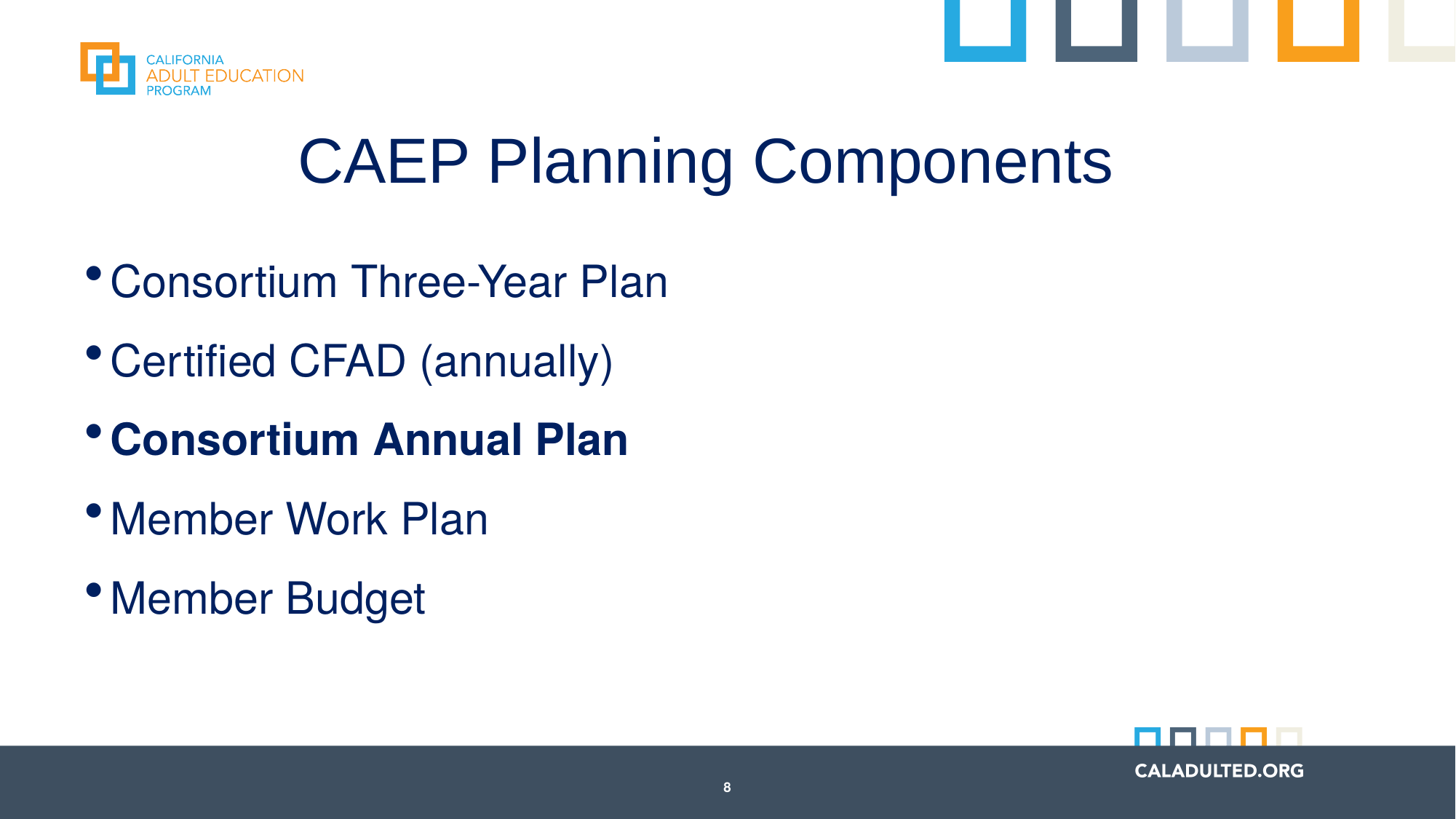

# CAEP Planning Components
Consortium Three-Year Plan
Certified CFAD (annually)
Consortium Annual Plan
Member Work Plan
Member Budget